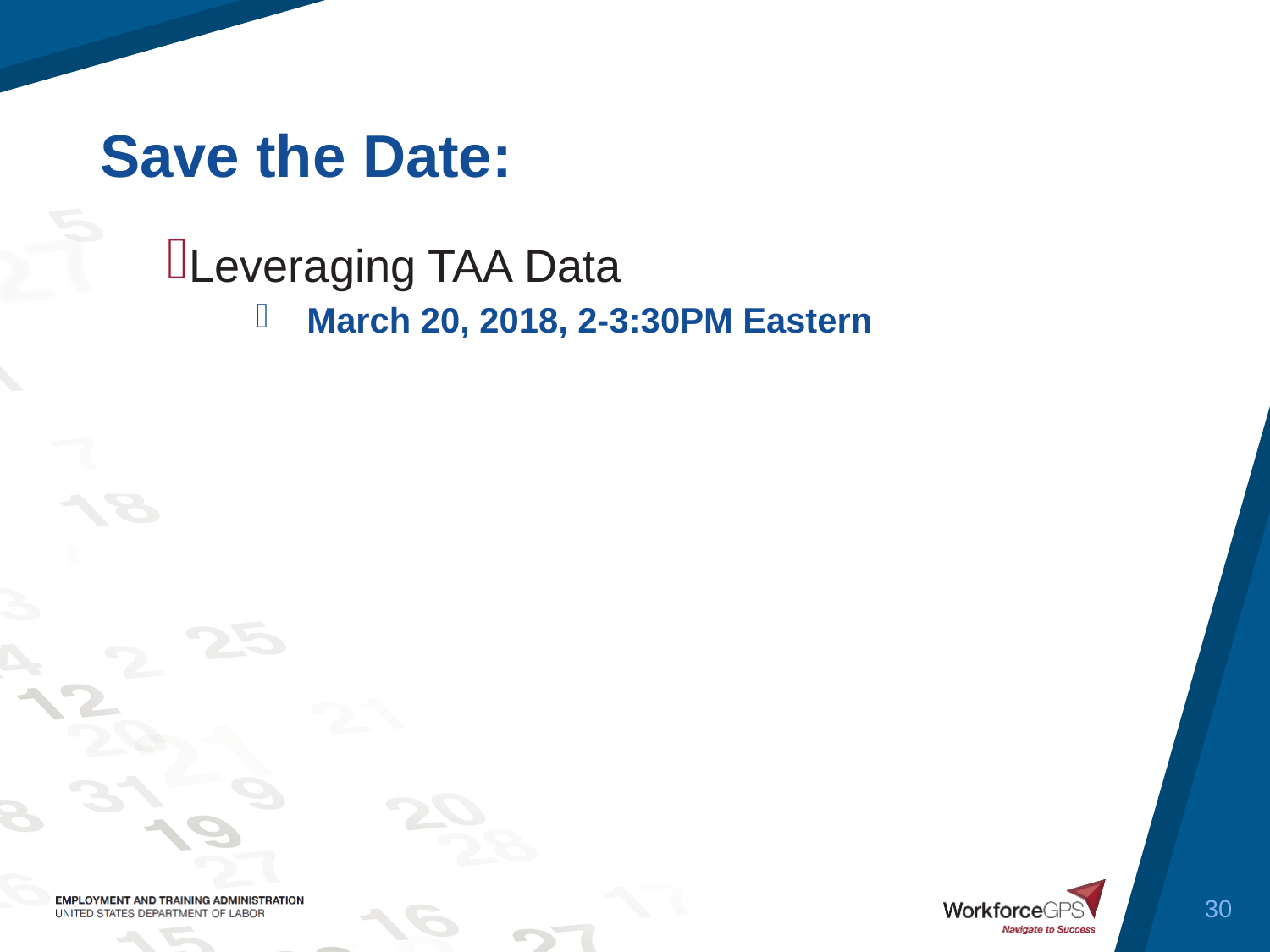

Leveraging TAA Data
March 20, 2018, 2-3:30PM Eastern
30